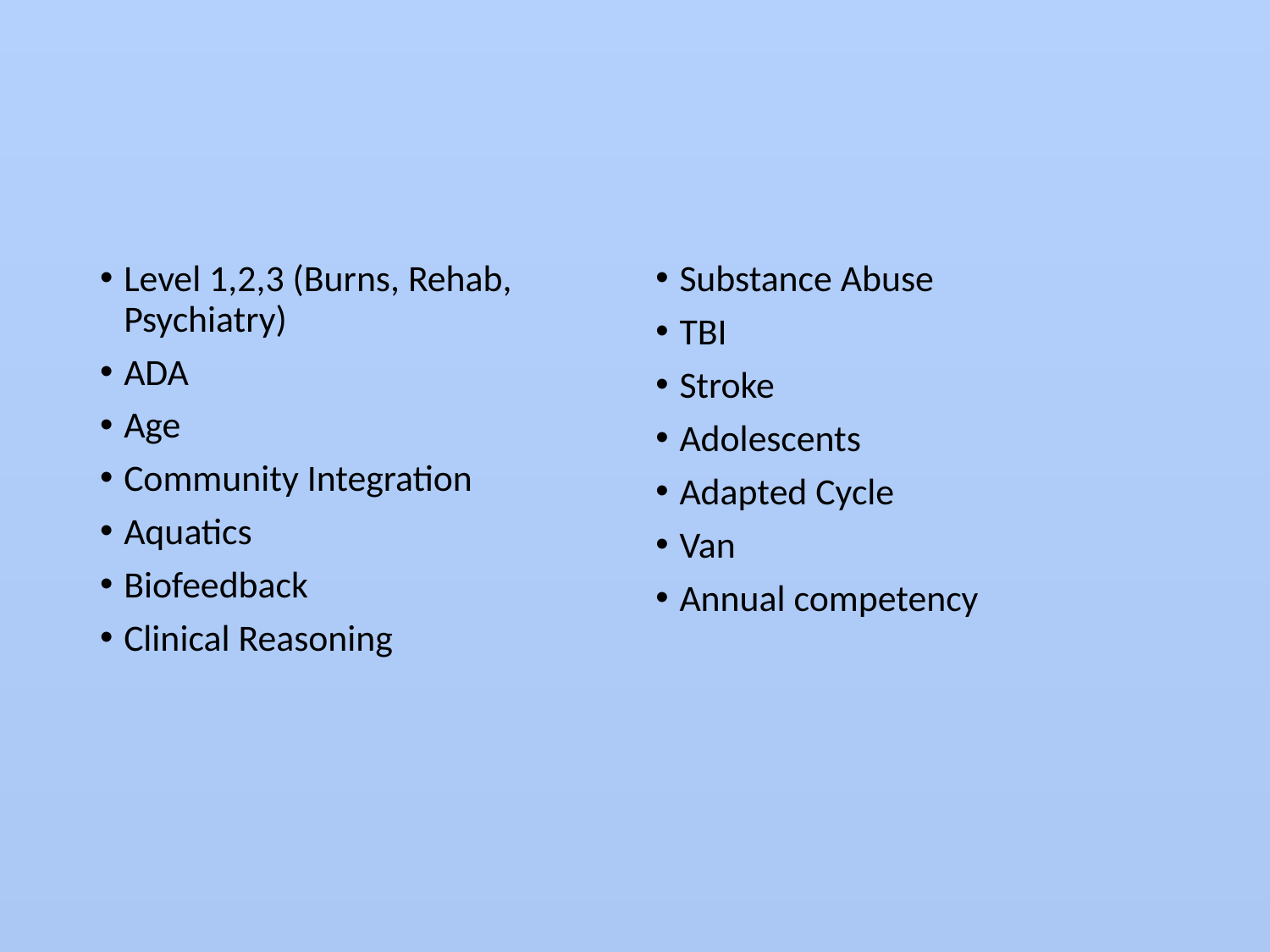

#
Level 1,2,3 (Burns, Rehab, Psychiatry)
ADA
Age
Community Integration
Aquatics
Biofeedback
Clinical Reasoning

Substance Abuse
TBI
Stroke
Adolescents
Adapted Cycle
Van
Annual competency